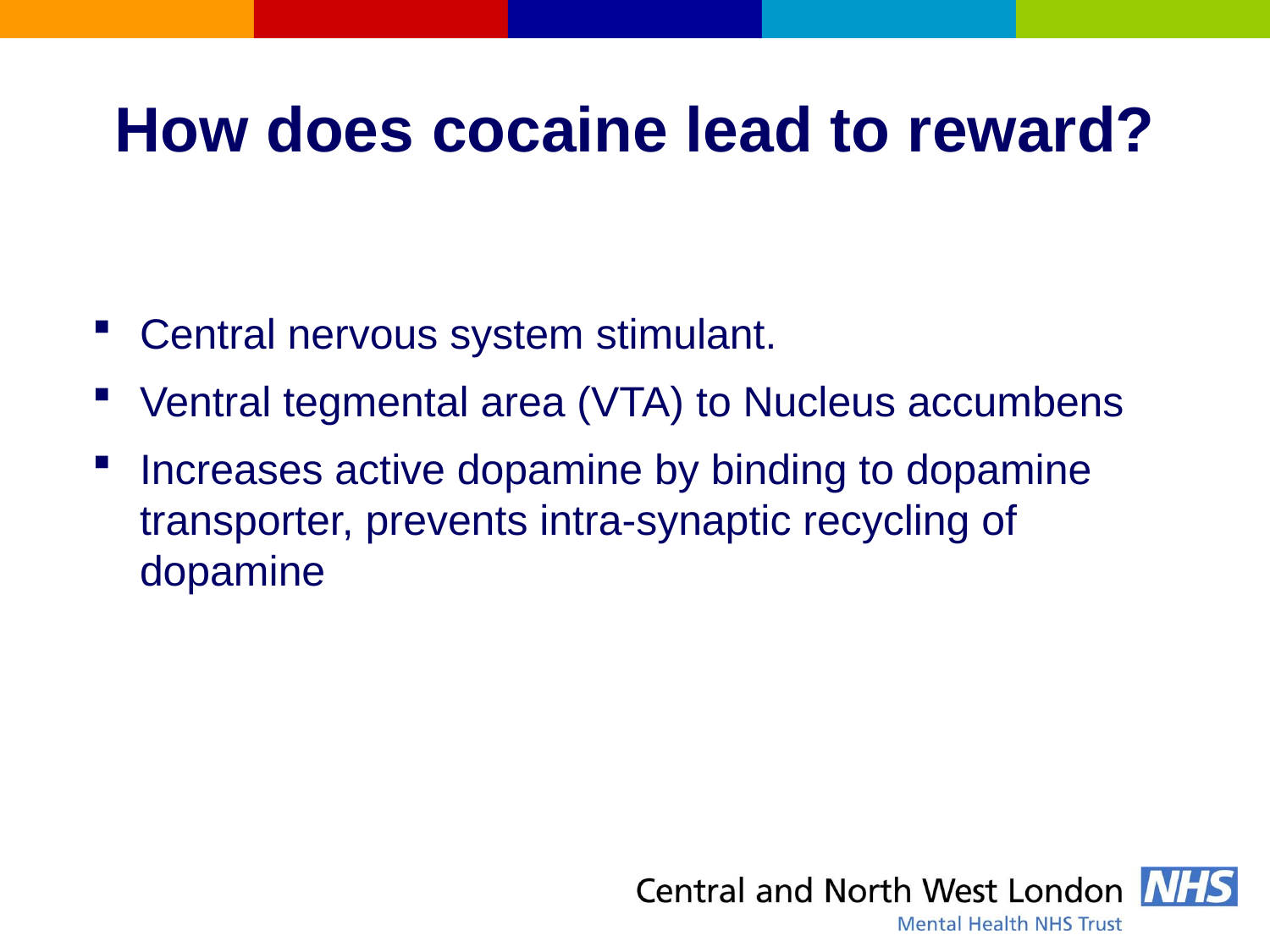

# How does cocaine lead to reward?

Central nervous system stimulant.
Ventral tegmental area (VTA) to Nucleus accumbens
Increases active dopamine by binding to dopamine transporter, prevents intra-synaptic recycling of dopamine